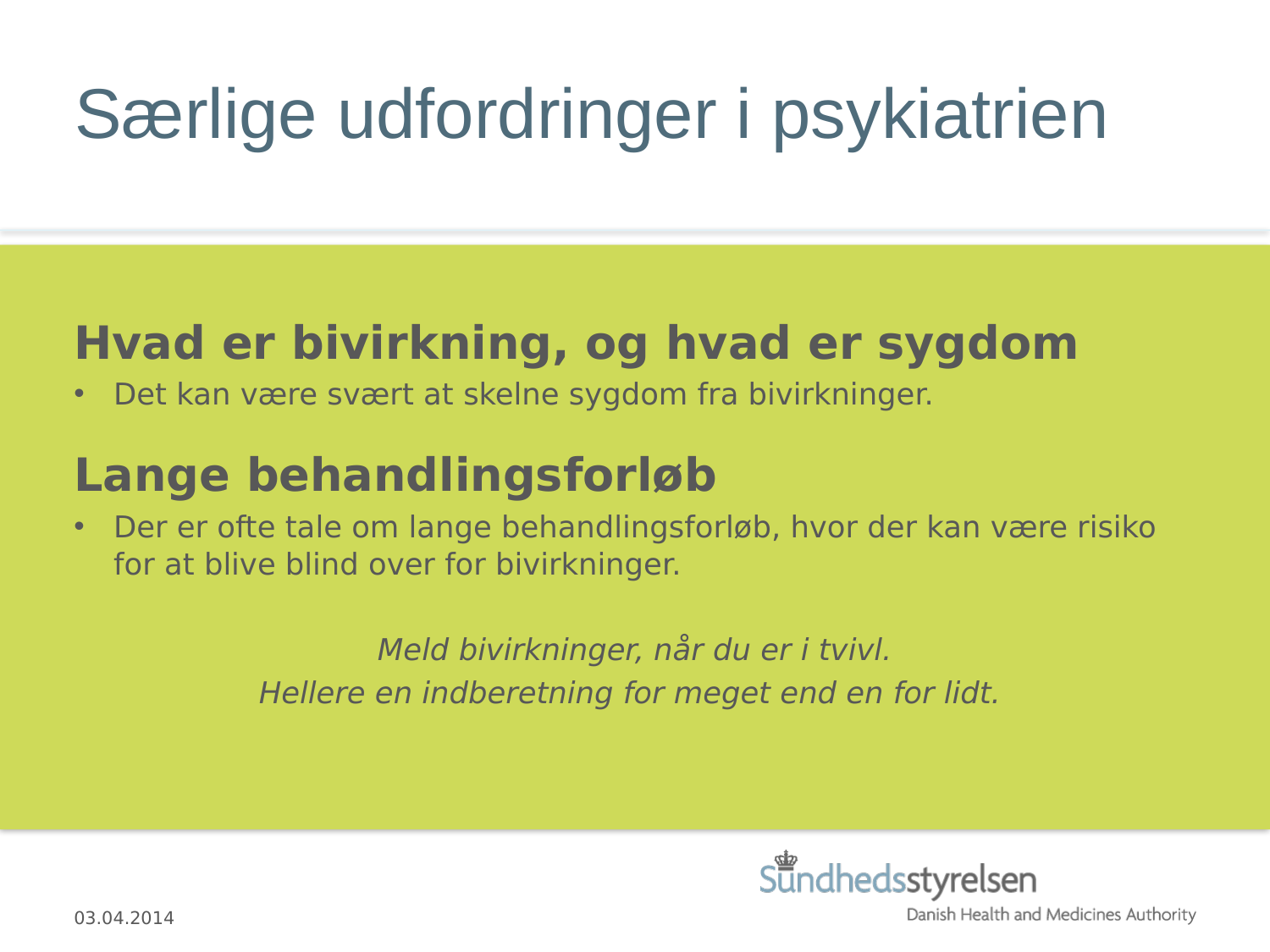

# Særlige udfordringer i psykiatrien

Hvad er bivirkning, og hvad er sygdom
Det kan være svært at skelne sygdom fra bivirkninger.

Lange behandlingsforløb
Der er ofte tale om lange behandlingsforløb, hvor der kan være risiko for at blive blind over for bivirkninger.

Meld bivirkninger, når du er i tvivl.
Hellere en indberetning for meget end en for lidt.

03.04.2014